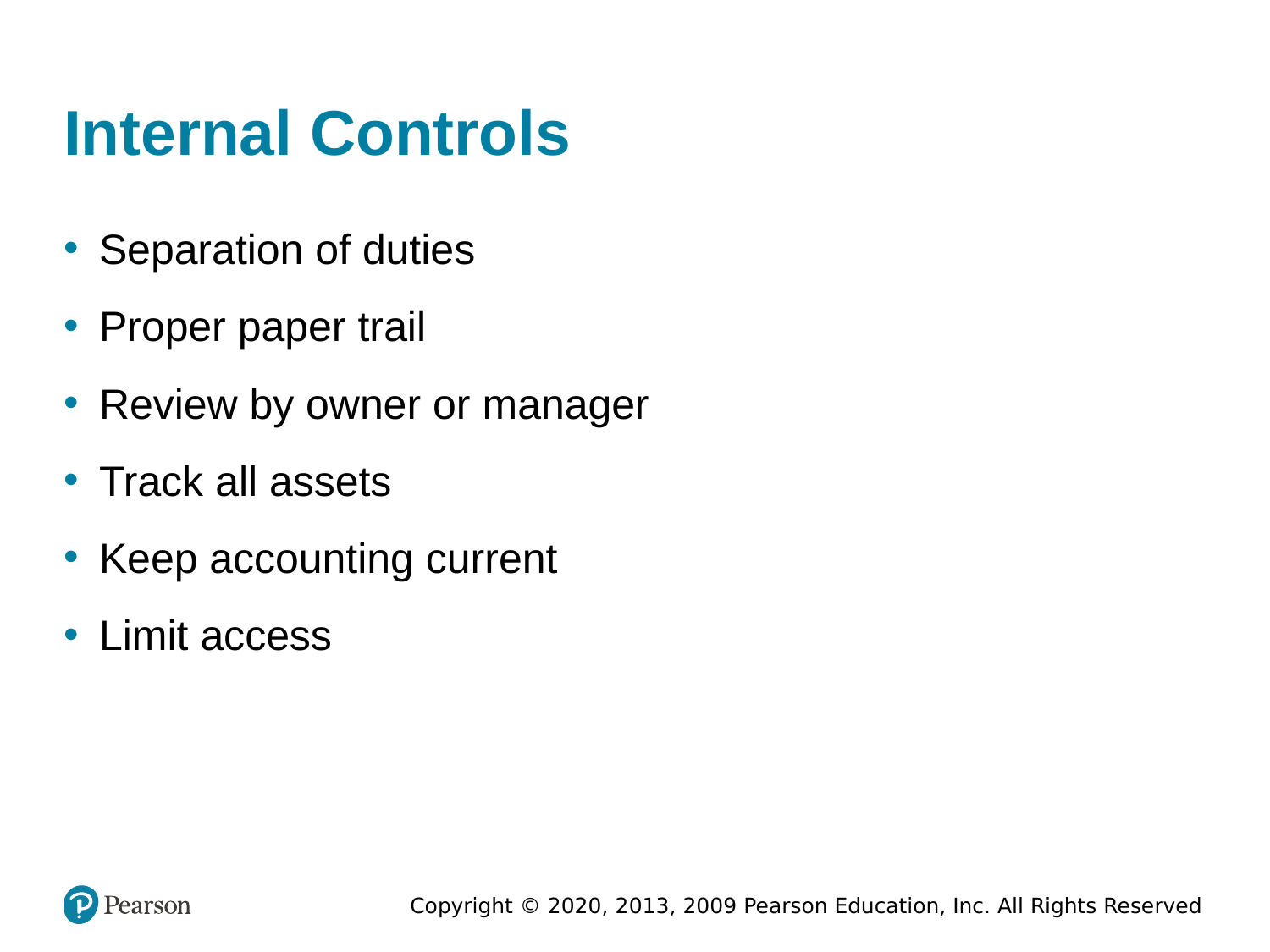

# Internal Controls
Separation of duties
Proper paper trail
Review by owner or manager
Track all assets
Keep accounting current
Limit access